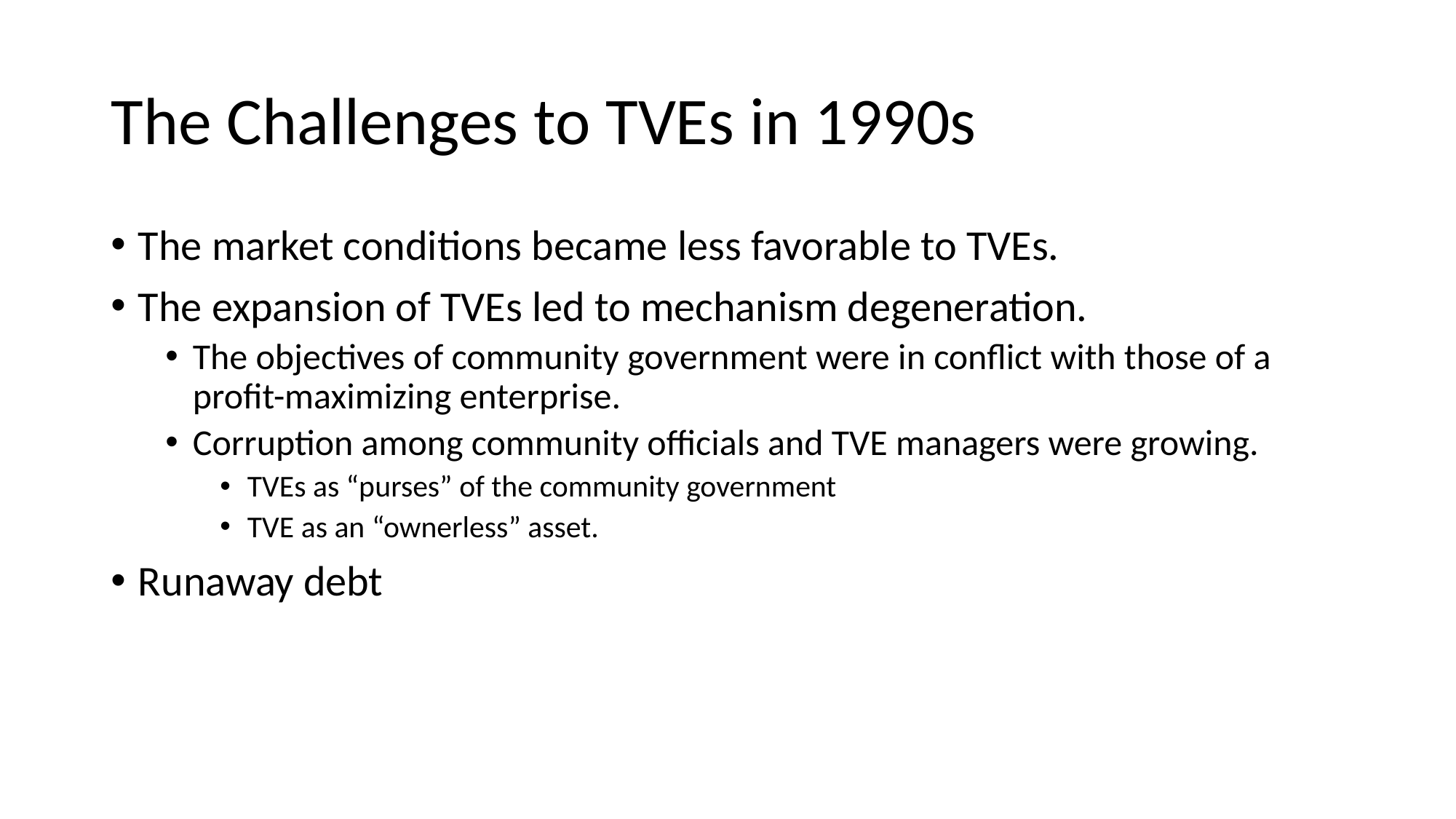

# The Challenges to TVEs in 1990s
The market conditions became less favorable to TVEs.
The expansion of TVEs led to mechanism degeneration.
The objectives of community government were in conflict with those of a profit-maximizing enterprise.
Corruption among community officials and TVE managers were growing.
TVEs as “purses” of the community government
TVE as an “ownerless” asset.
Runaway debt